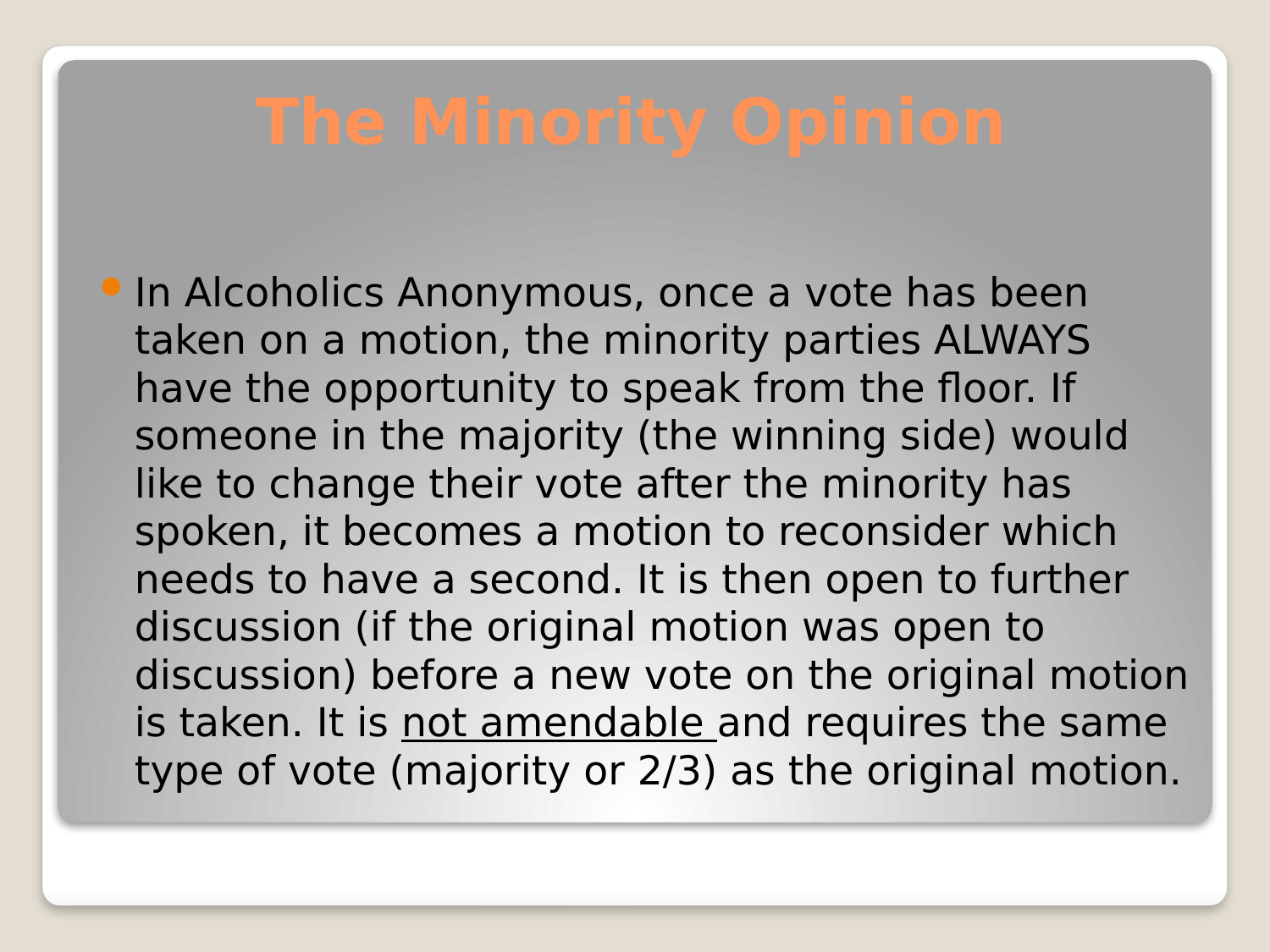

# The Minority Opinion
In Alcoholics Anonymous, once a vote has been taken on a motion, the minority parties ALWAYS have the opportunity to speak from the floor. If someone in the majority (the winning side) would like to change their vote after the minority has spoken, it becomes a motion to reconsider which needs to have a second. It is then open to further discussion (if the original motion was open to discussion) before a new vote on the original motion is taken. It is not amendable and requires the same type of vote (majority or 2/3) as the original motion.